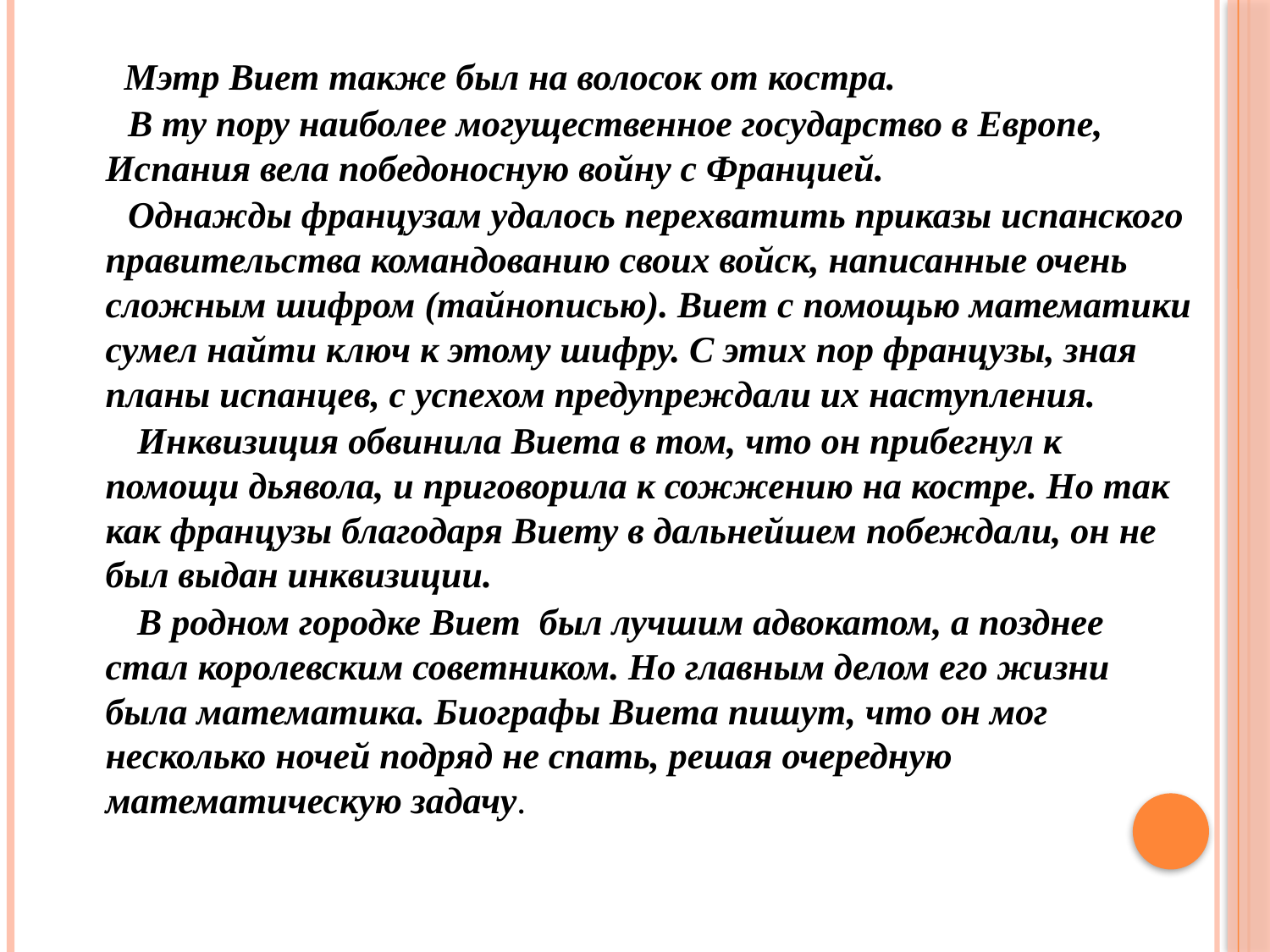

Мэтр Виет также был на волосок от костра.
      В ту пору наиболее могущественное государство в Европе, Испания вела победоносную войну с Францией.
      Однажды французам удалось перехватить приказы испанского правительства командованию своих войск, написанные очень сложным шифром (тайнописью). Виет с помощью математики сумел найти ключ к этому шифру. С этих пор французы, зная планы испанцев, с успехом предупреждали их наступления.
       Инквизиция обвинила Виета в том, что он прибегнул к помощи дьявола, и приговорила к сожжению на костре. Но так как французы благодаря Виету в дальнейшем побеждали, он не был выдан инквизиции.
       В родном городке Виет  был лучшим адвокатом, а позднее стал королевским советником. Но главным делом его жизни была математика. Биографы Виета пишут, что он мог несколько ночей подряд не спать, решая очередную математическую задачу.